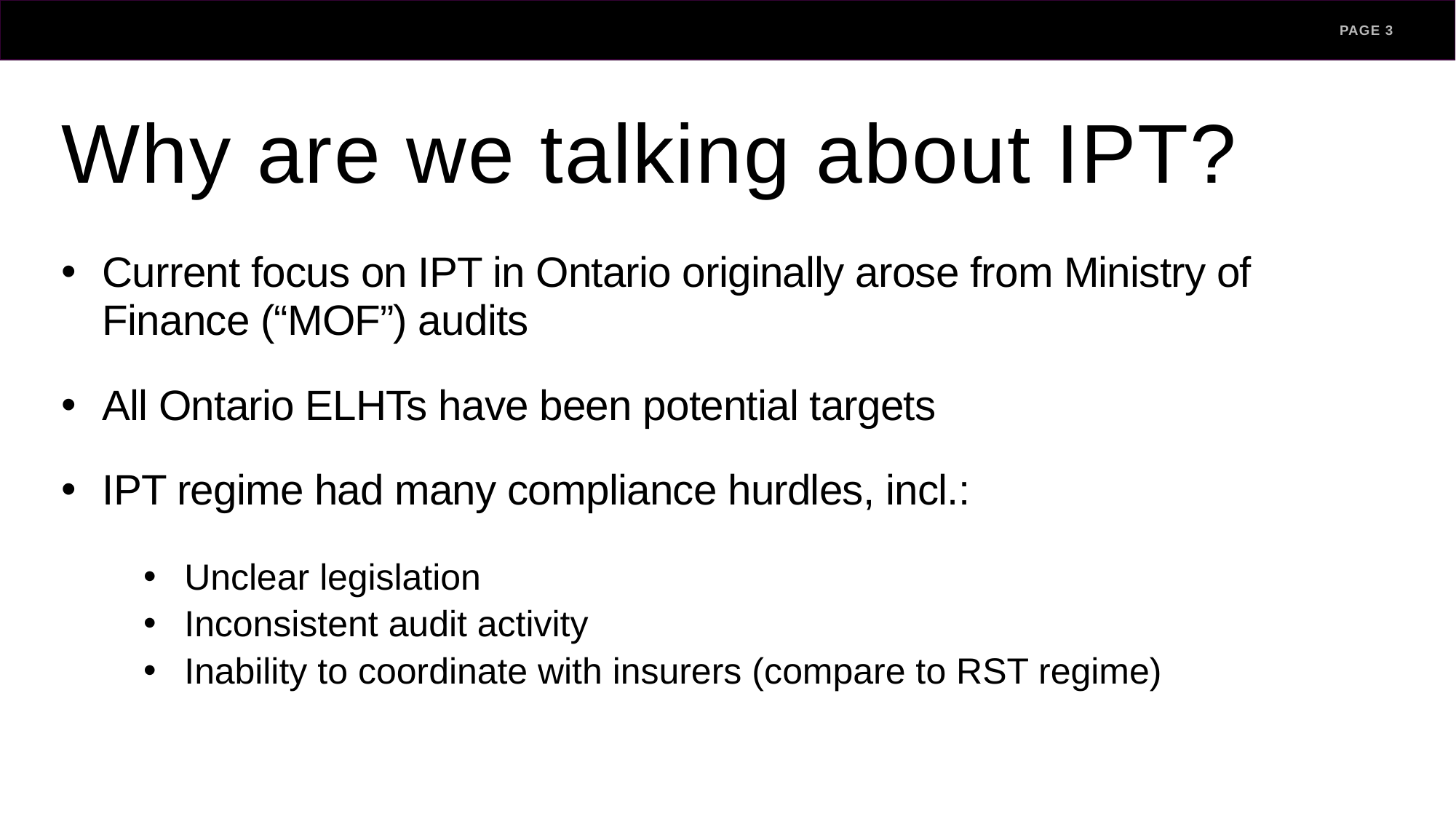

PAGE 3
# Why are we talking about IPT?
Current focus on IPT in Ontario originally arose from Ministry of Finance (“MOF”) audits
All Ontario ELHTs have been potential targets
IPT regime had many compliance hurdles, incl.:
Unclear legislation
Inconsistent audit activity
Inability to coordinate with insurers (compare to RST regime)